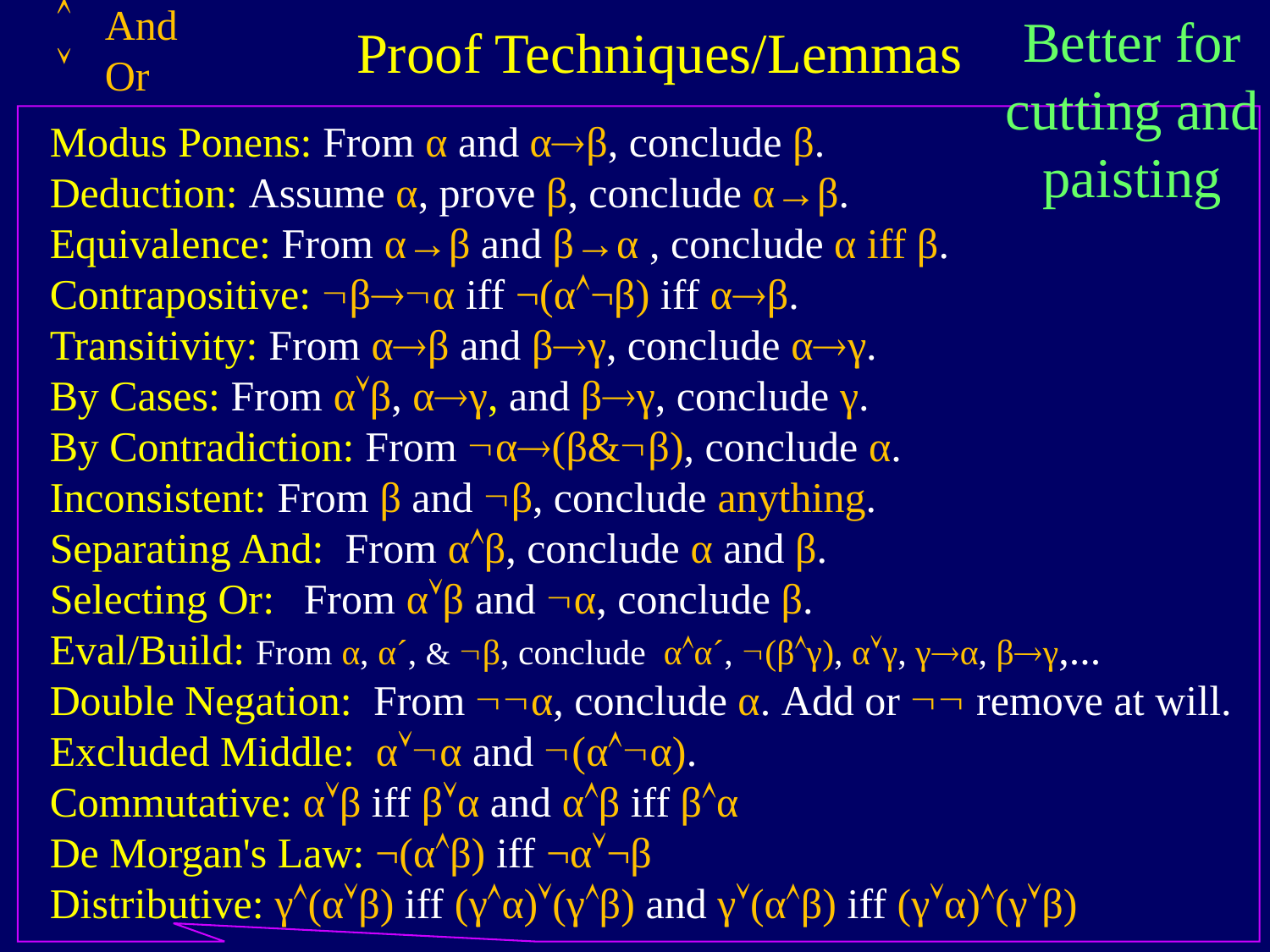

Better for cutting and paisting
And
Or
Proof Techniques/Lemmas

Modus Ponens: From α and α→β, conclude β.
Deduction: Assume α, prove β, conclude α→β.
Equivalence: From α→β and β→α , conclude α iff β.
Contrapositive: ¬β→¬α iff ¬(α∧¬β) iff α→β.
Transitivity: From α→β and β→γ, conclude α→γ.
By Cases: From α∨β, α→γ, and β→γ, conclude γ.
By Contradiction: From ¬α→(β&¬β), conclude α.
Inconsistent: From β and ¬β, conclude anything.
Separating And:  From α∧β, conclude α and β.
Selecting Or:	From α∨β and ¬α, conclude β.
Eval/Build: From α, α´, & ¬β, conclude  α∧α´, ¬(β∧γ), α∨γ, γ→α, β→γ,...
Double Negation:  From ¬¬α, conclude α. Add or ¬¬ remove at will.
Excluded Middle:  α∨¬α and ¬(α∧¬α).
Commutative: α∨β iff β∨α and α∧β iff β∧α
De Morgan's Law: ¬(α∧β) iff ¬α∨¬β
Distributive: γ∧(α∨β) iff (γ∧α)∨(γ∧β) and γ∨(α∧β) iff (γ∨α)∧(γ∨β)